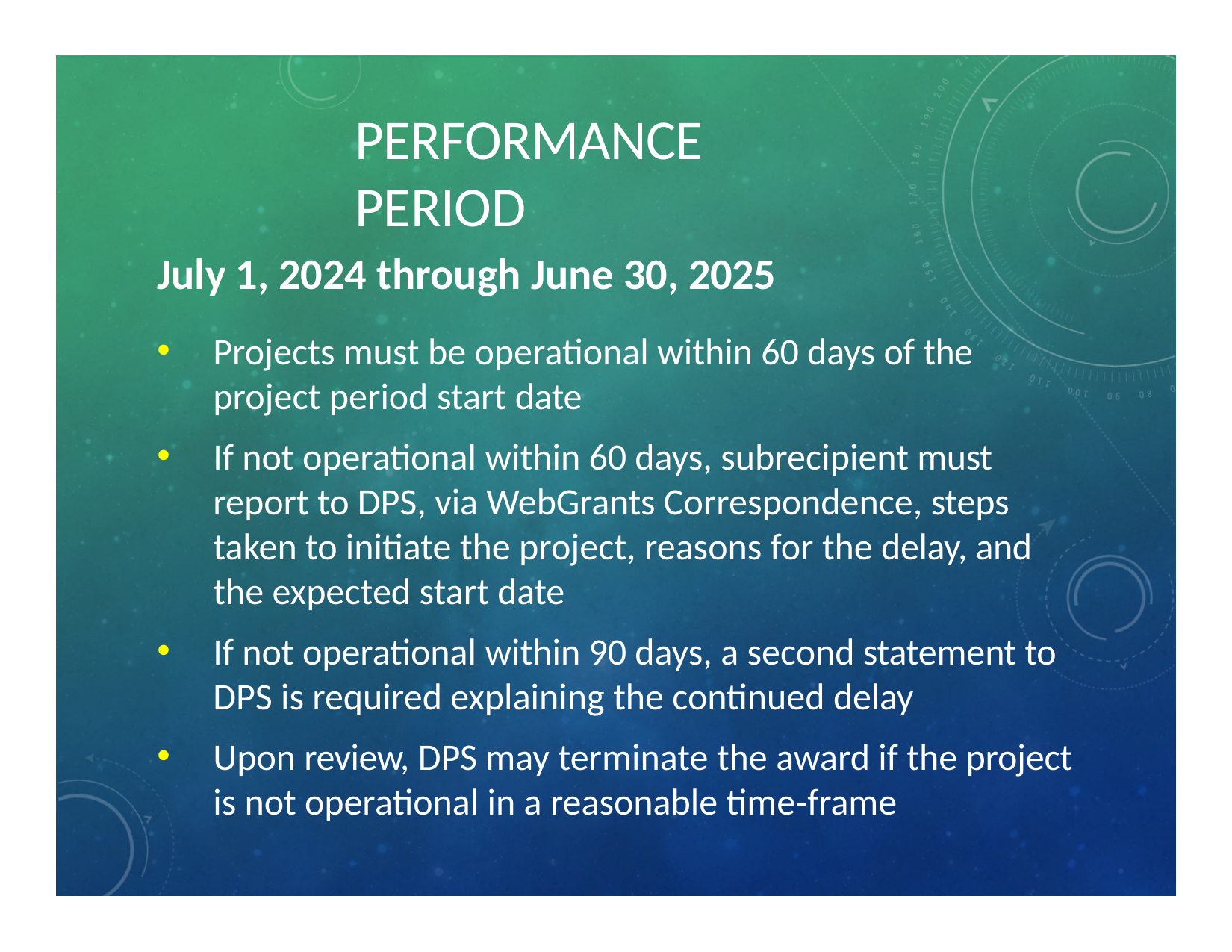

# PERFORMANCE PERIOD
July 1, 2024 through June 30, 2025
Projects must be operational within 60 days of the project period start date
If not operational within 60 days, subrecipient must report to DPS, via WebGrants Correspondence, steps taken to initiate the project, reasons for the delay, and the expected start date
If not operational within 90 days, a second statement to DPS is required explaining the continued delay
Upon review, DPS may terminate the award if the project is not operational in a reasonable time‐frame